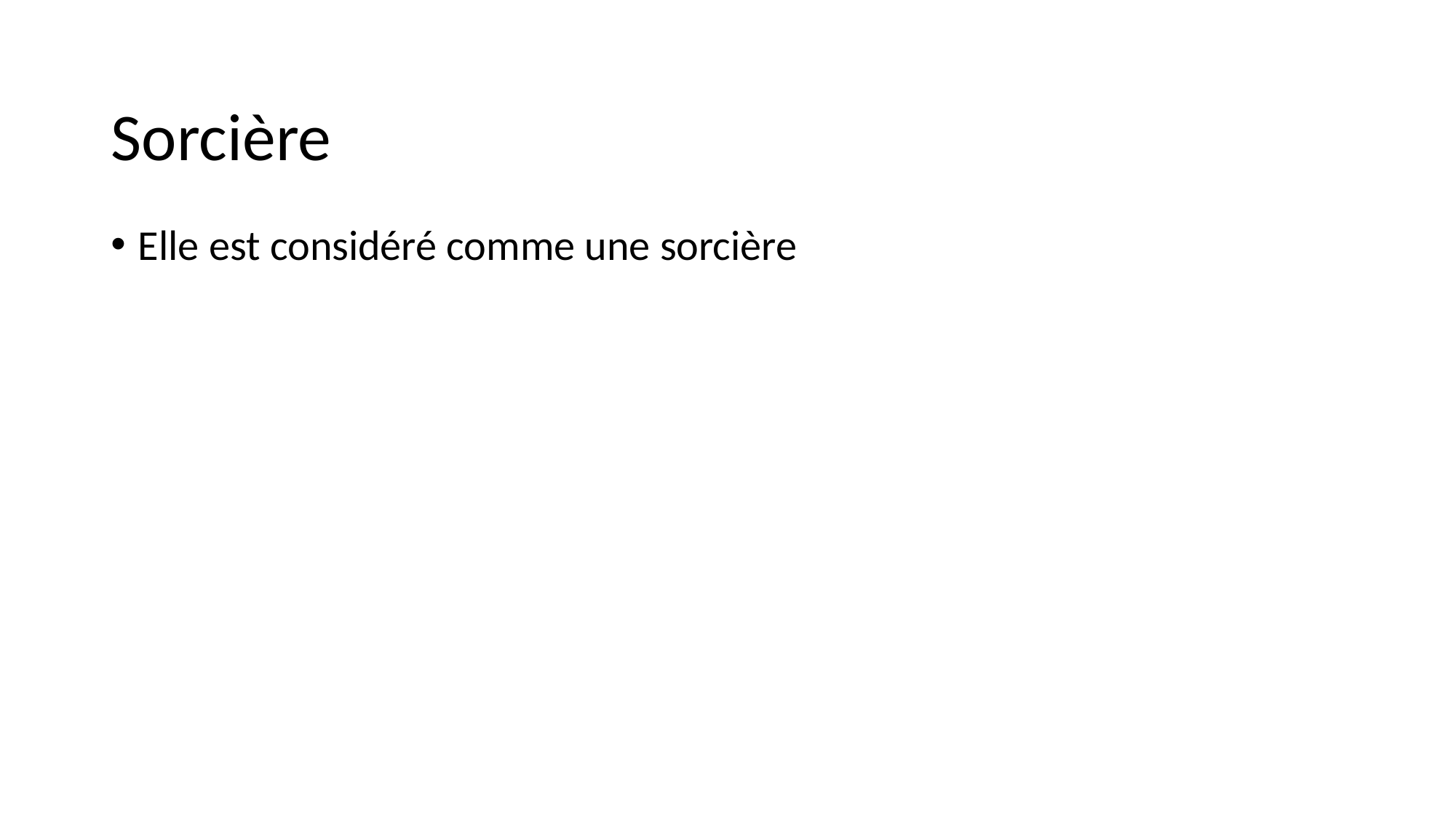

# Sorcière
Elle est considéré comme une sorcière